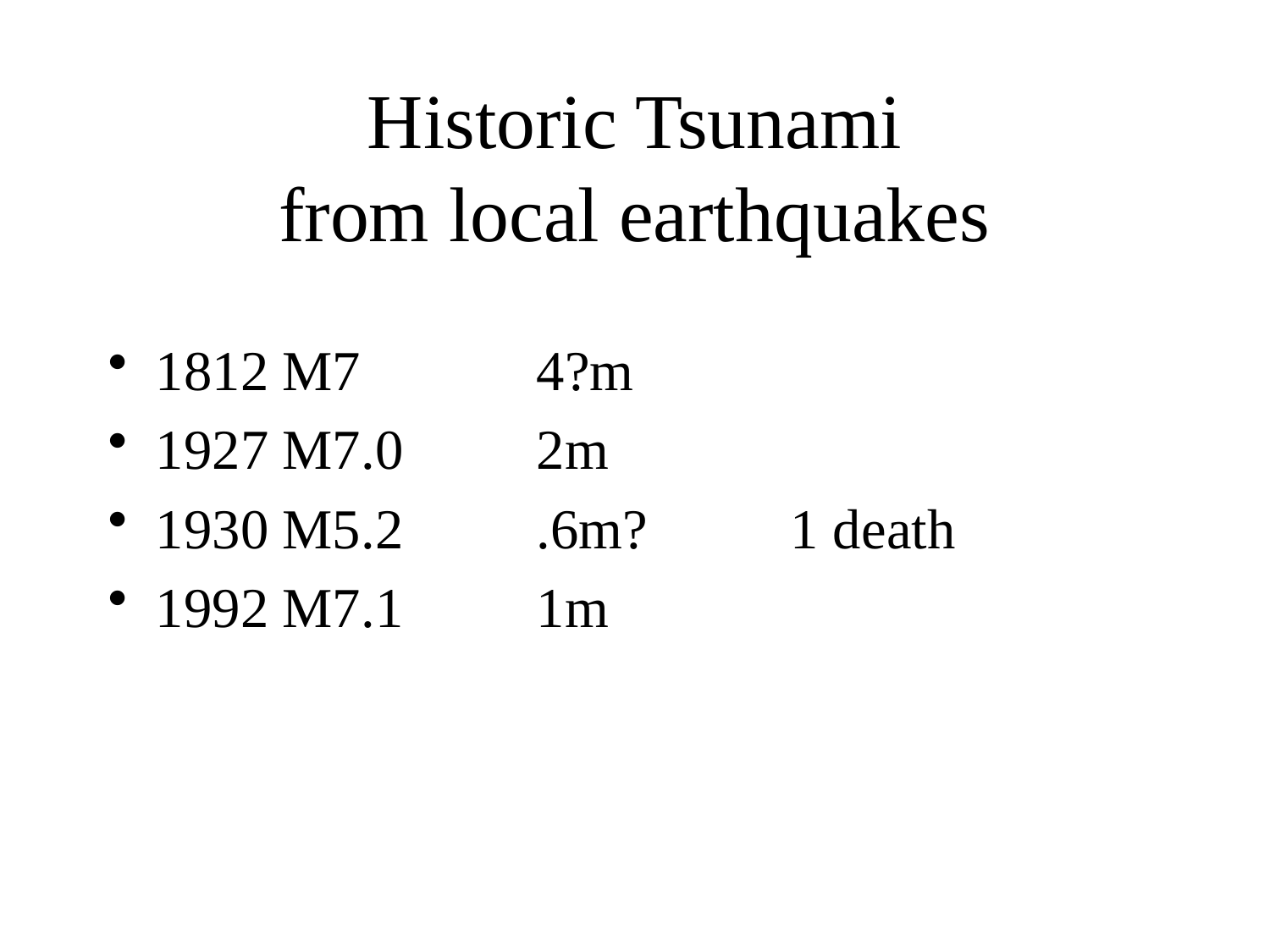

# Historic Tsunami from local earthquakes
1812	M7		4?m
1927	M7.0		2m
1930	M5.2		.6m?		1 death
1992	M7.1		1m